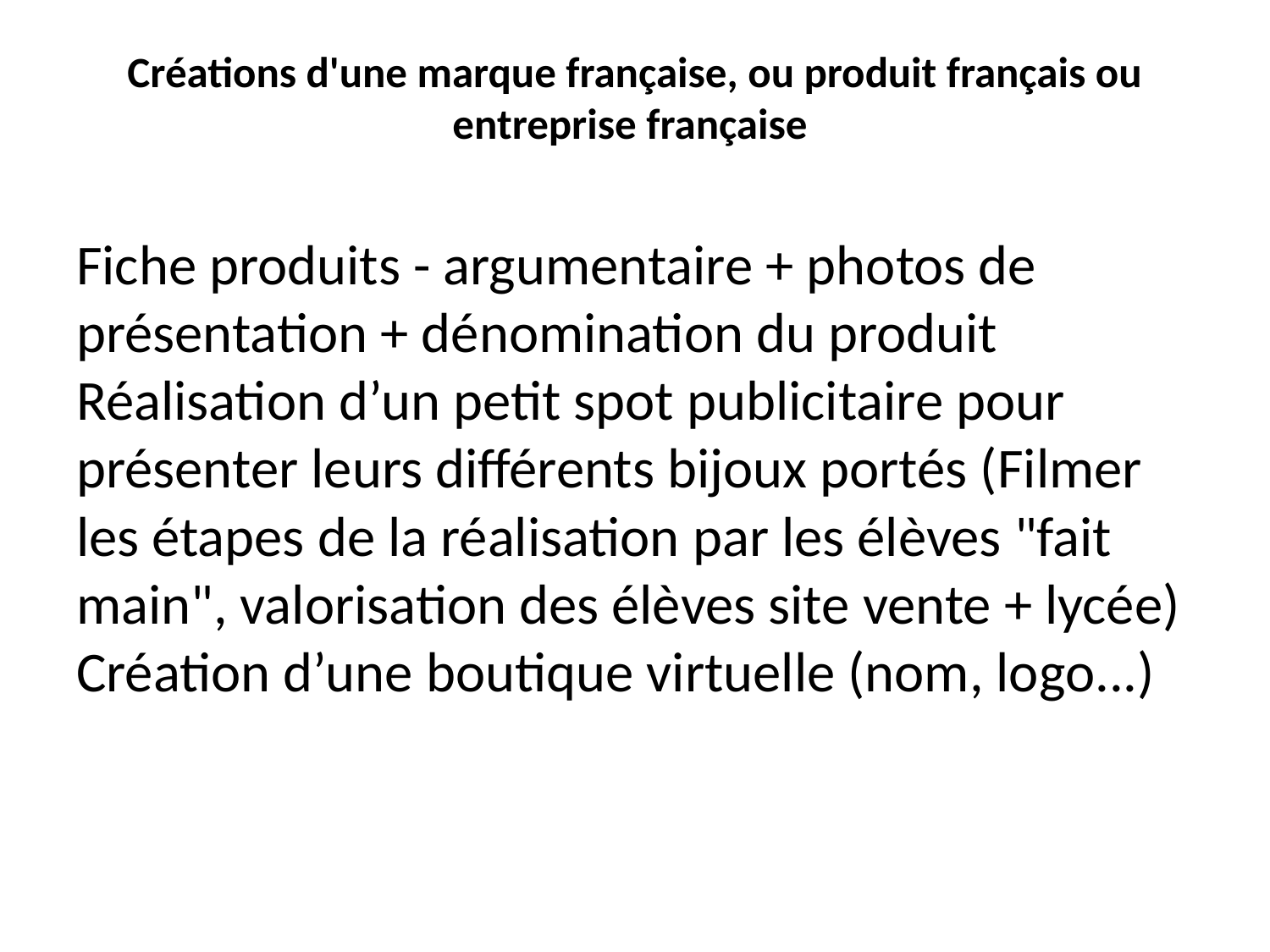

# Créations d'une marque française, ou produit français ou entreprise française
Fiche produits - argumentaire + photos de présentation + dénomination du produit Réalisation d’un petit spot publicitaire pour présenter leurs différents bijoux portés (Filmer les étapes de la réalisation par les élèves "fait main", valorisation des élèves site vente + lycée) Création d’une boutique virtuelle (nom, logo...)